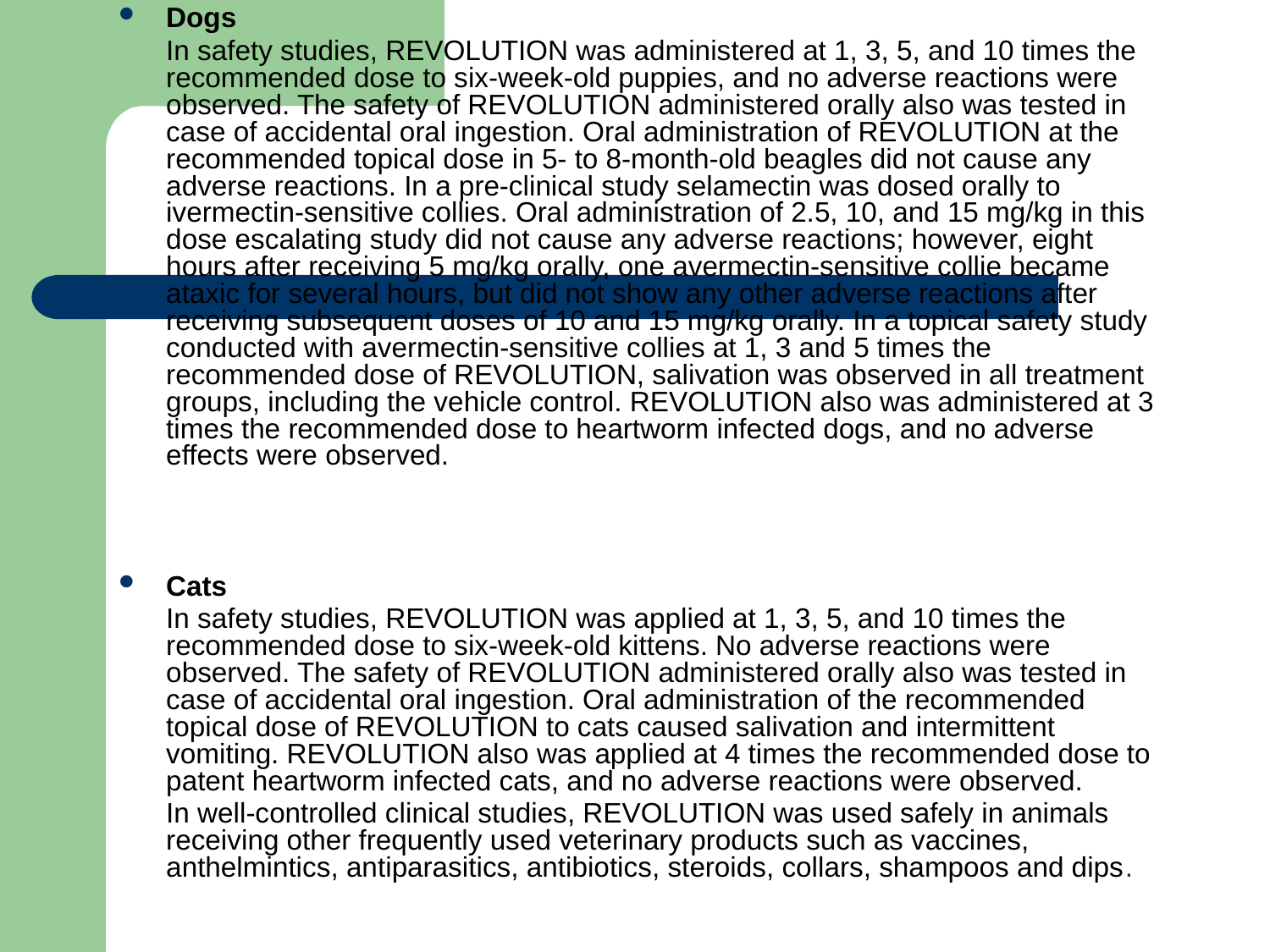

Dogs
	In safety studies, REVOLUTION was administered at 1, 3, 5, and 10 times the recommended dose to six-week-old puppies, and no adverse reactions were observed. The safety of REVOLUTION administered orally also was tested in case of accidental oral ingestion. Oral administration of REVOLUTION at the recommended topical dose in 5- to 8-month-old beagles did not cause any adverse reactions. In a pre-clinical study selamectin was dosed orally to ivermectin-sensitive collies. Oral administration of 2.5, 10, and 15 mg/kg in this dose escalating study did not cause any adverse reactions; however, eight hours after receiving 5 mg/kg orally, one avermectin-sensitive collie became ataxic for several hours, but did not show any other adverse reactions after receiving subsequent doses of 10 and 15 mg/kg orally. In a topical safety study conducted with avermectin-sensitive collies at 1, 3 and 5 times the recommended dose of REVOLUTION, salivation was observed in all treatment groups, including the vehicle control. REVOLUTION also was administered at 3 times the recommended dose to heartworm infected dogs, and no adverse effects were observed.

Cats
	In safety studies, REVOLUTION was applied at 1, 3, 5, and 10 times the recommended dose to six-week-old kittens. No adverse reactions were observed. The safety of REVOLUTION administered orally also was tested in case of accidental oral ingestion. Oral administration of the recommended topical dose of REVOLUTION to cats caused salivation and intermittent vomiting. REVOLUTION also was applied at 4 times the recommended dose to patent heartworm infected cats, and no adverse reactions were observed.
	In well-controlled clinical studies, REVOLUTION was used safely in animals receiving other frequently used veterinary products such as vaccines, anthelmintics, antiparasitics, antibiotics, steroids, collars, shampoos and dips.